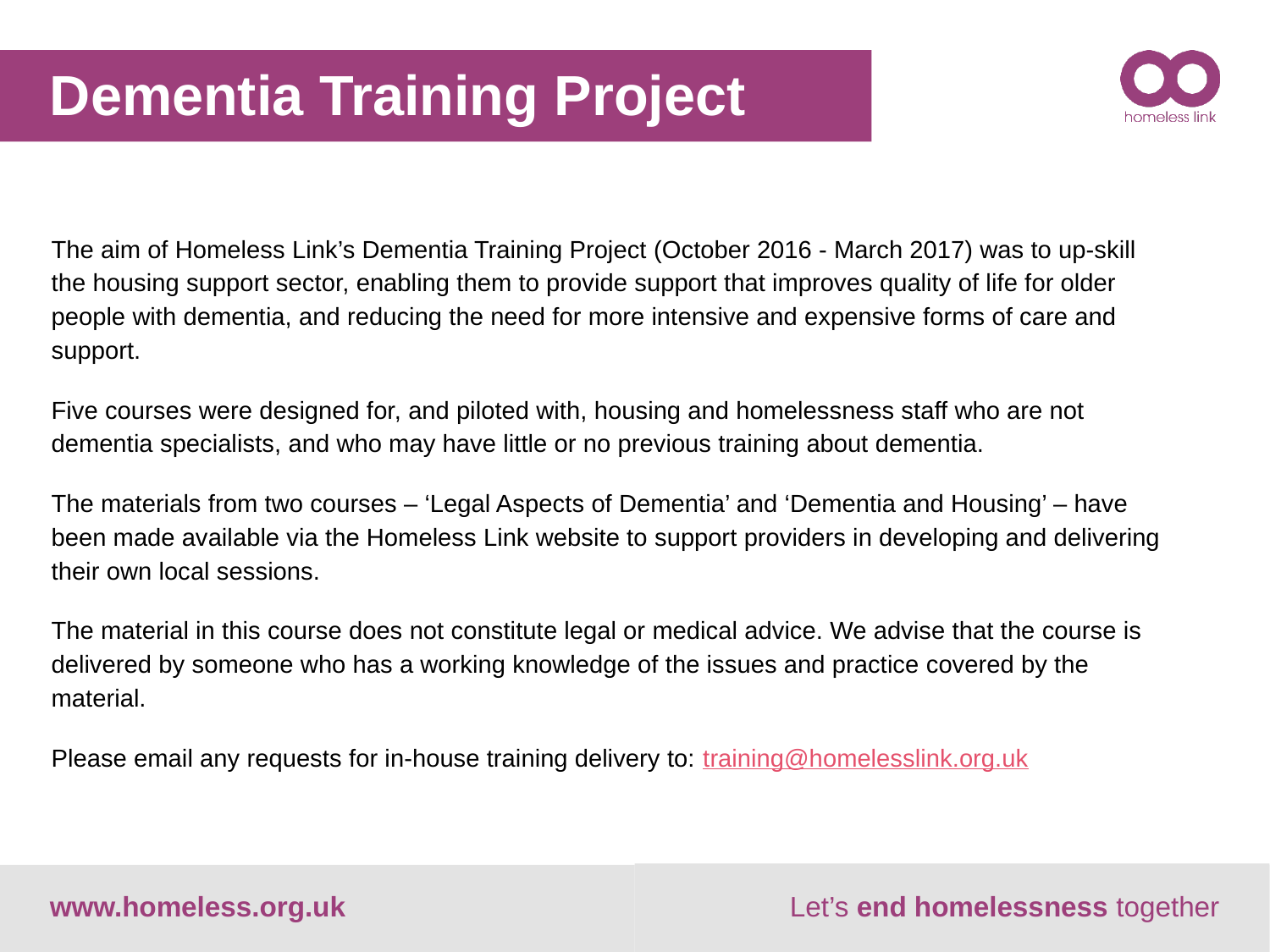

Dementia Training Project
The aim of Homeless Link’s Dementia Training Project (October 2016 - March 2017) was to up-skill the housing support sector, enabling them to provide support that improves quality of life for older people with dementia, and reducing the need for more intensive and expensive forms of care and support.
Five courses were designed for, and piloted with, housing and homelessness staff who are not dementia specialists, and who may have little or no previous training about dementia.
The materials from two courses – ‘Legal Aspects of Dementia’ and ‘Dementia and Housing’ – have been made available via the Homeless Link website to support providers in developing and delivering their own local sessions.
The material in this course does not constitute legal or medical advice. We advise that the course is delivered by someone who has a working knowledge of the issues and practice covered by the material.
Please email any requests for in-house training delivery to: training@homelesslink.org.uk
www.homeless.org.uk
Let’s end homelessness together